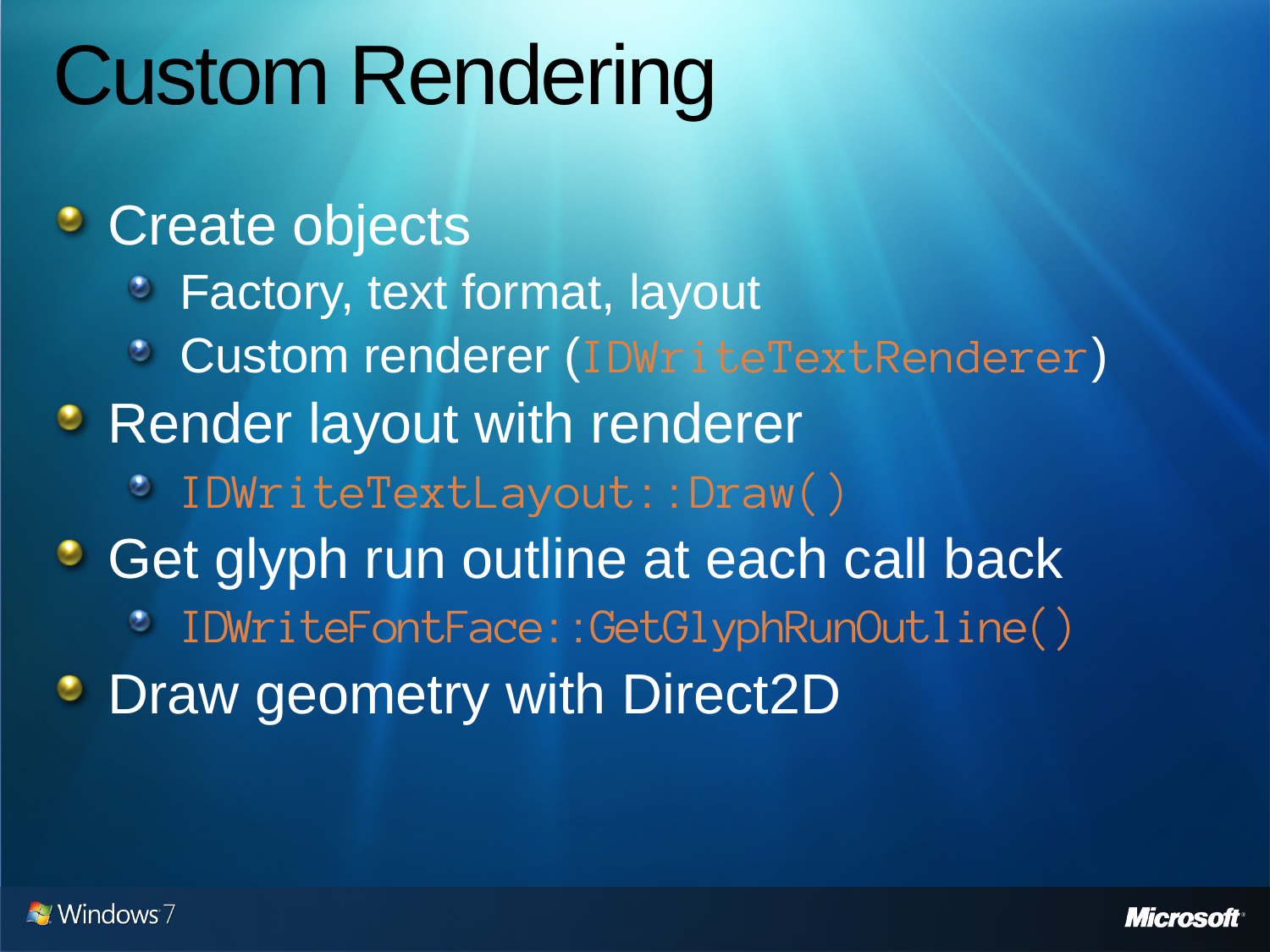

# Custom Rendering
Create objects
Factory, text format, layout
Custom renderer (IDWriteTextRenderer)
Render layout with renderer
IDWriteTextLayout::Draw()
Get glyph run outline at each call back
IDWriteFontFace::GetGlyphRunOutline()
Draw geometry with Direct2D